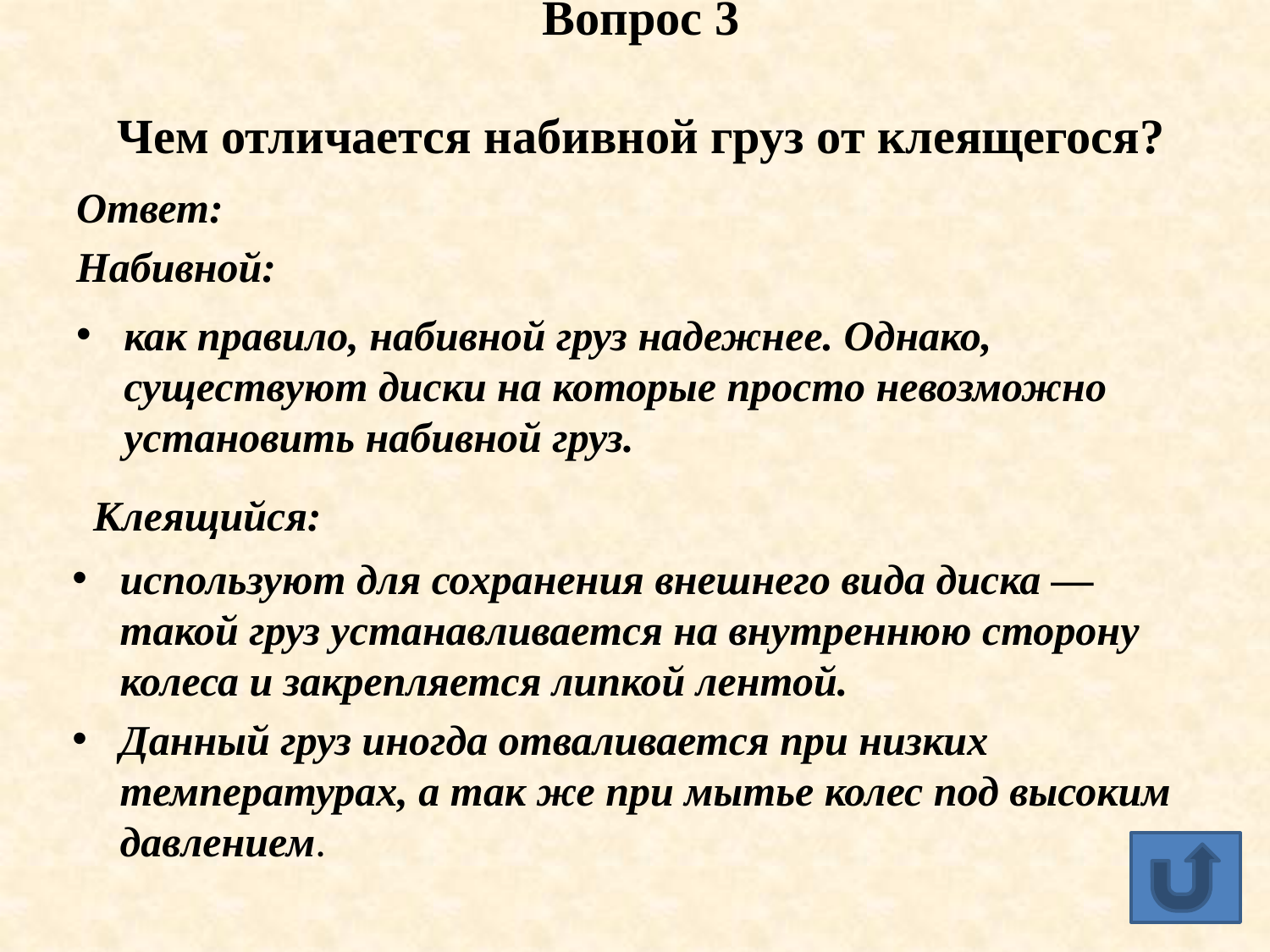

# Вопрос 3 Чем отличается набивной груз от клеящегося?
Ответ:
Набивной:
как правило, набивной груз надежнее. Однако, существуют диски на которые просто невозможно установить набивной груз.

Клеящийся:
используют для сохранения внешнего вида диска — такой груз устанавливается на внутреннюю сторону колеса и закрепляется липкой лентой.
Данный груз иногда отваливается при низких температурах, а так же при мытье колес под высоким давлением.